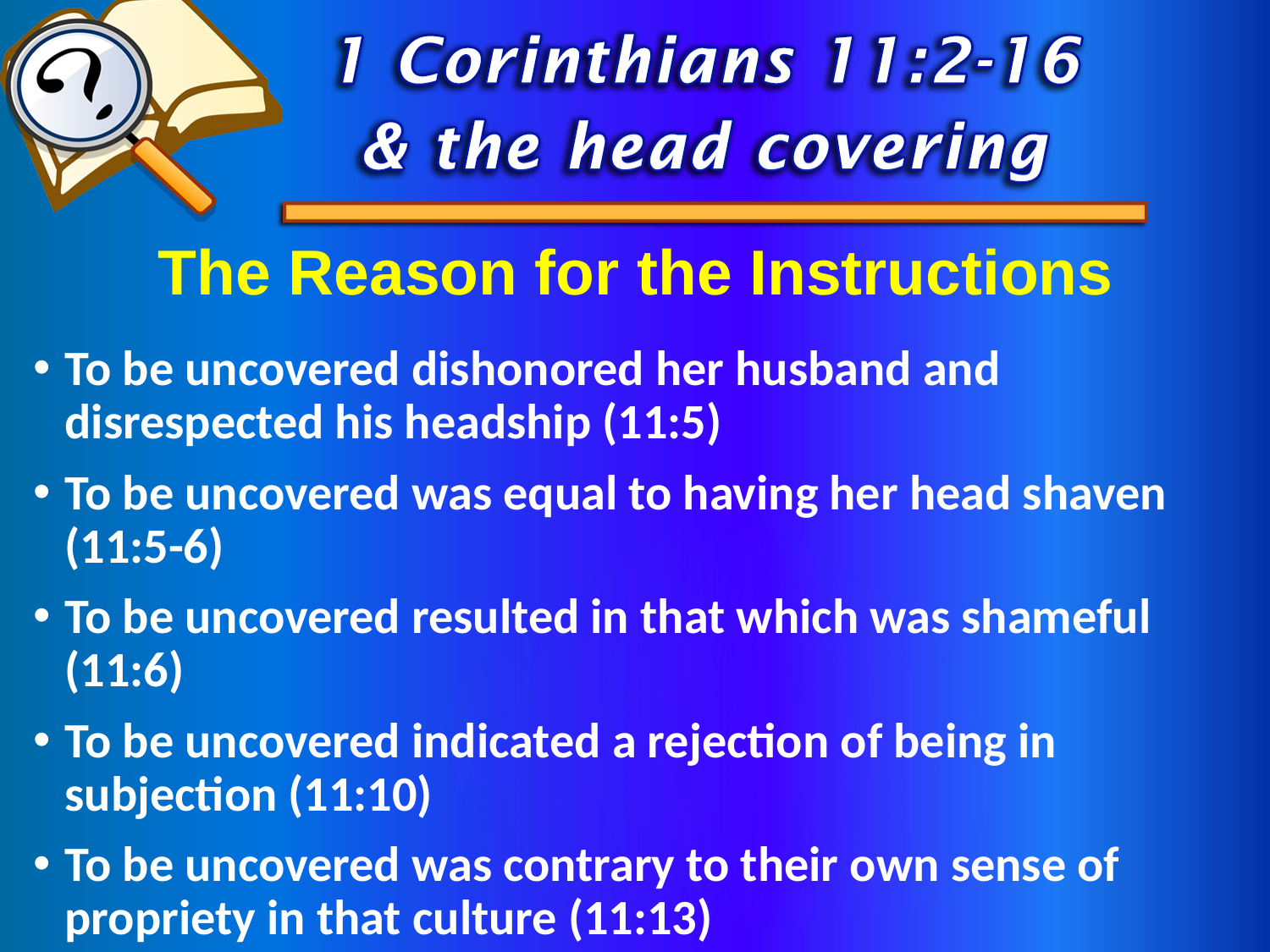

# The Reason for the Instructions
To be uncovered dishonored her husband and disrespected his headship (11:5)
To be uncovered was equal to having her head shaven (11:5-6)
To be uncovered resulted in that which was shameful (11:6)
To be uncovered indicated a rejection of being in subjection (11:10)
To be uncovered was contrary to their own sense of propriety in that culture (11:13)